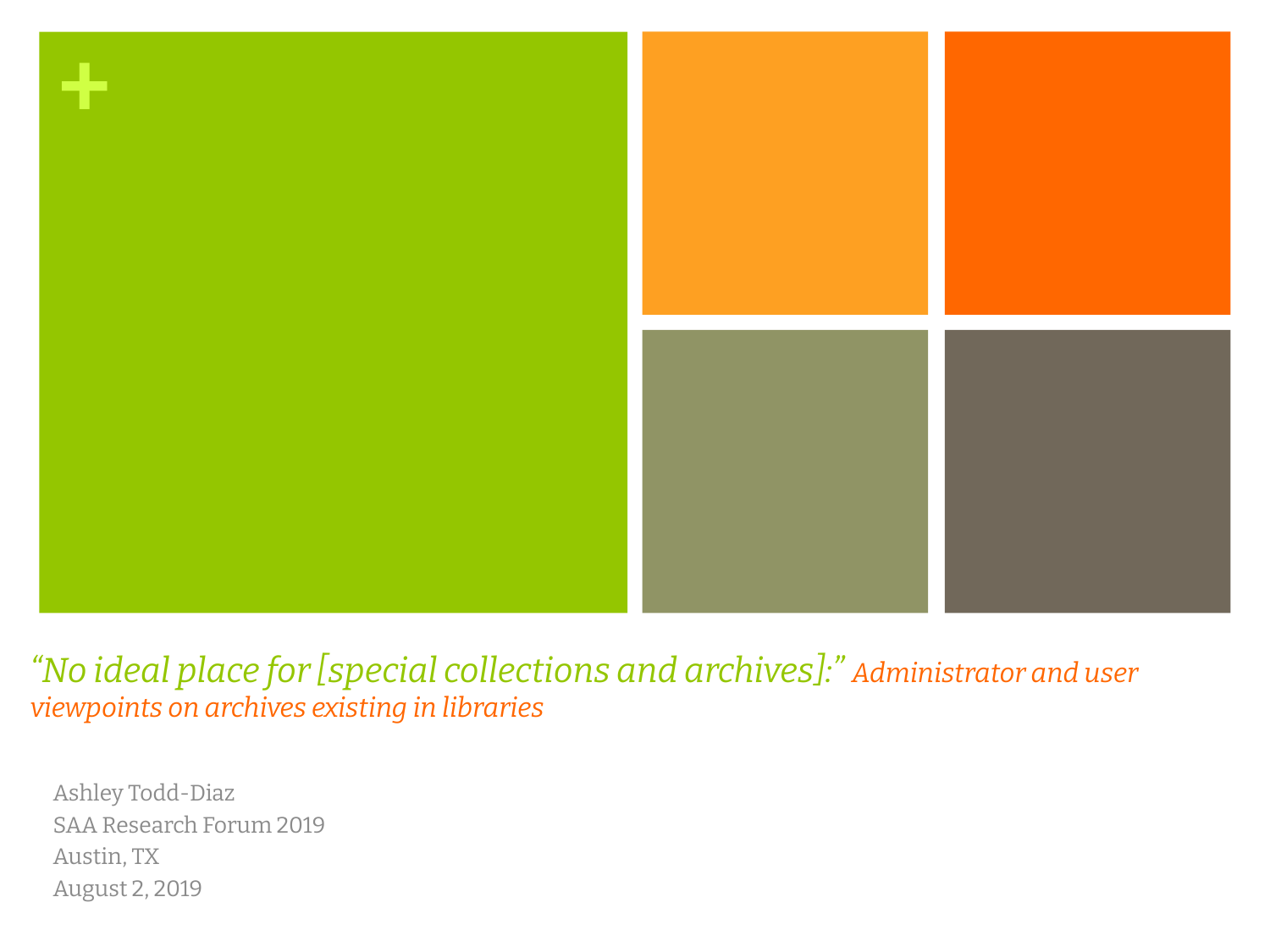

# “No ideal place for [special collections and archives]:” Administrator and user viewpoints on archives existing in libraries
Ashley Todd-Diaz
SAA Research Forum 2019
Austin, TX
August 2, 2019